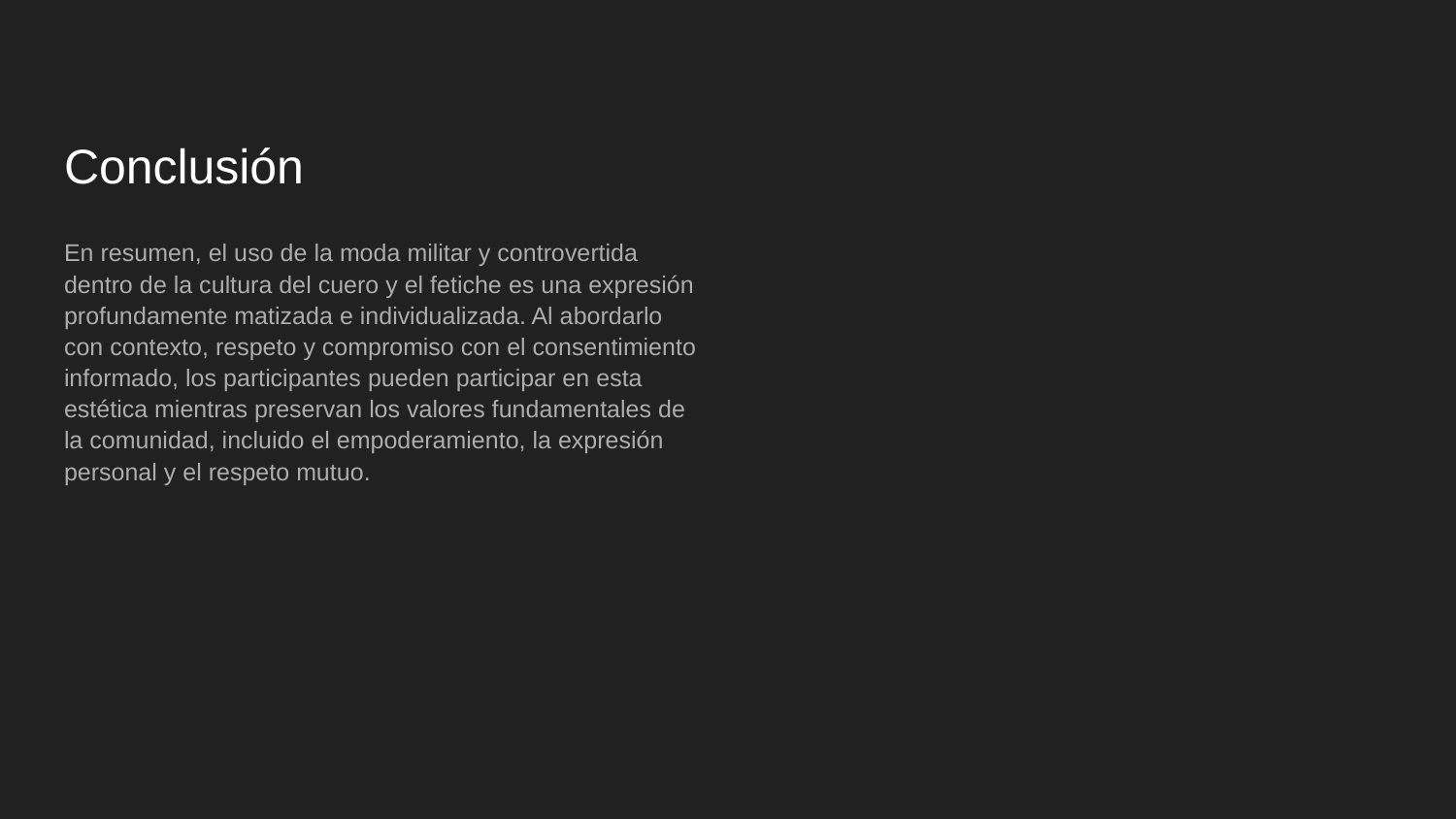

# Conclusión
En resumen, el uso de la moda militar y controvertida dentro de la cultura del cuero y el fetiche es una expresión profundamente matizada e individualizada. Al abordarlo con contexto, respeto y compromiso con el consentimiento informado, los participantes pueden participar en esta estética mientras preservan los valores fundamentales de la comunidad, incluido el empoderamiento, la expresión personal y el respeto mutuo.